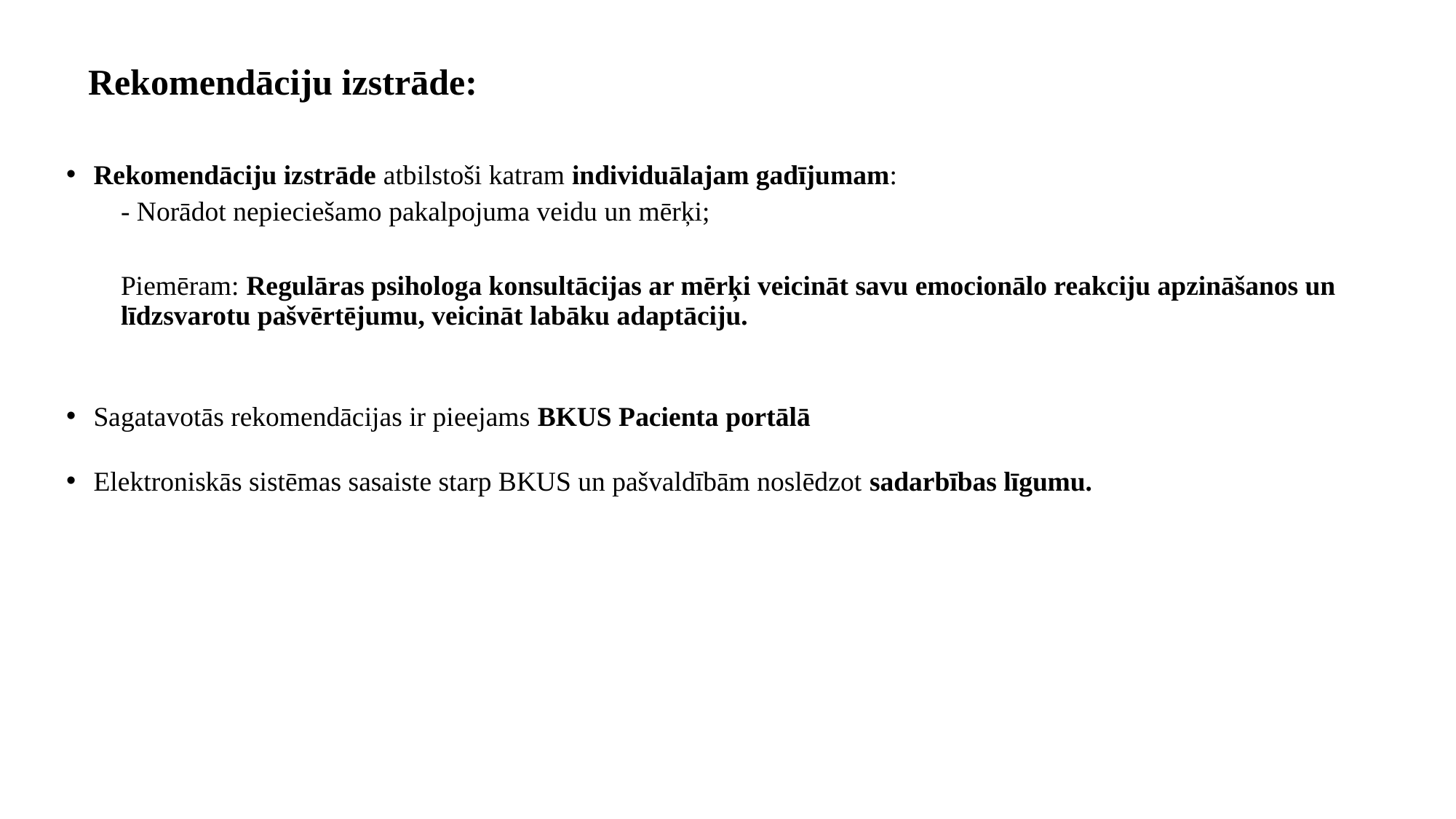

Rekomendāciju izstrāde:

Rekomendāciju izstrāde atbilstoši katram individuālajam gadījumam:
- Norādot nepieciešamo pakalpojuma veidu un mērķi;

Piemēram: Regulāras psihologa konsultācijas ar mērķi veicināt savu emocionālo reakciju apzināšanos un līdzsvarotu pašvērtējumu, veicināt labāku adaptāciju.

Sagatavotās rekomendācijas ir pieejams BKUS Pacienta portālā
Elektroniskās sistēmas sasaiste starp BKUS un pašvaldībām noslēdzot sadarbības līgumu.